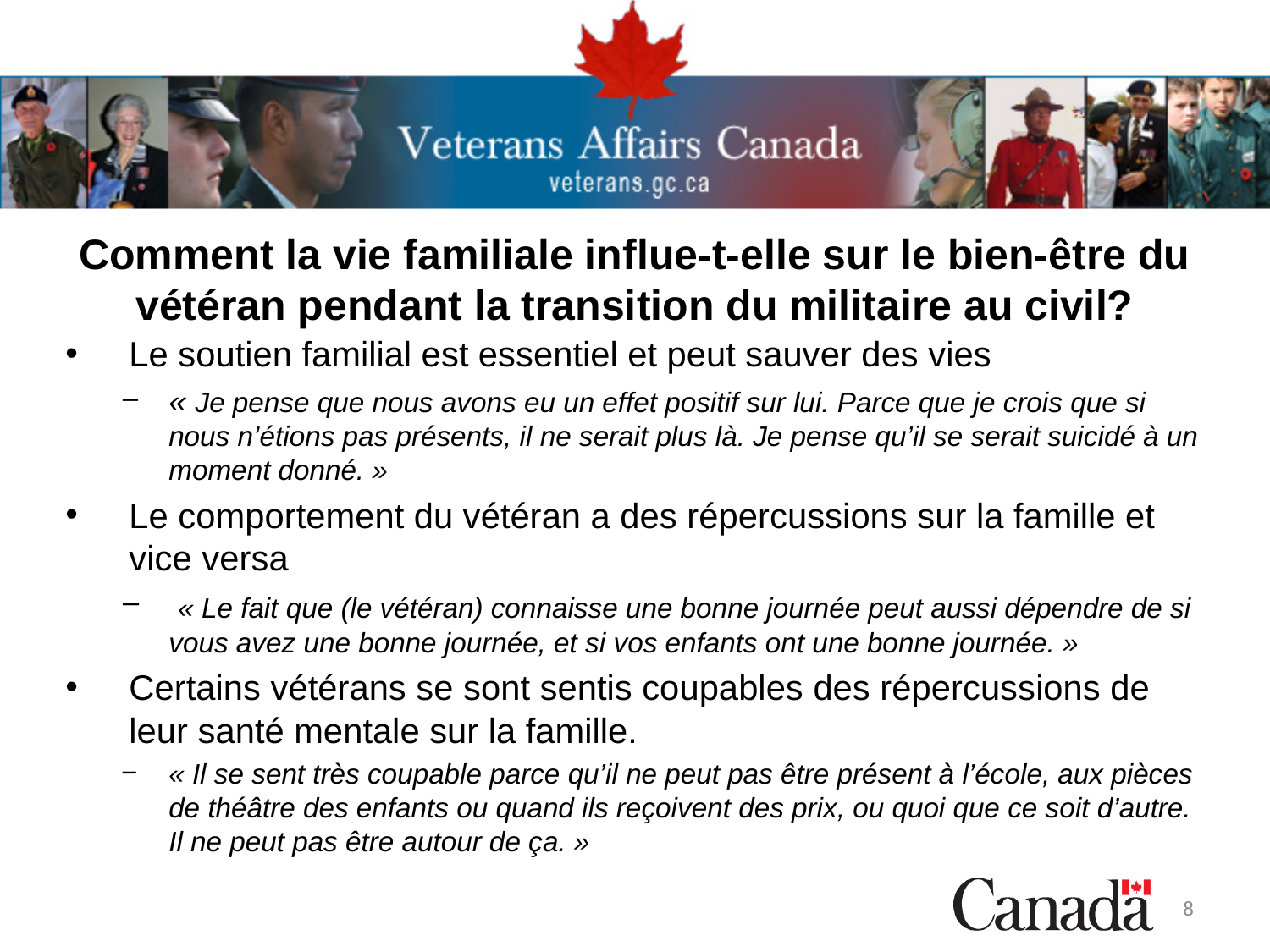

# Comment la vie familiale influe-t-elle sur le bien-être du vétéran pendant la transition du militaire au civil?
Le soutien familial est essentiel et peut sauver des vies
« Je pense que nous avons eu un effet positif sur lui. Parce que je crois que si nous n’étions pas présents, il ne serait plus là. Je pense qu’il se serait suicidé à un moment donné. »
Le comportement du vétéran a des répercussions sur la famille et vice versa
 « Le fait que (le vétéran) connaisse une bonne journée peut aussi dépendre de si vous avez une bonne journée, et si vos enfants ont une bonne journée. »
Certains vétérans se sont sentis coupables des répercussions de leur santé mentale sur la famille.
« Il se sent très coupable parce qu’il ne peut pas être présent à l’école, aux pièces de théâtre des enfants ou quand ils reçoivent des prix, ou quoi que ce soit d’autre. Il ne peut pas être autour de ça. »
8